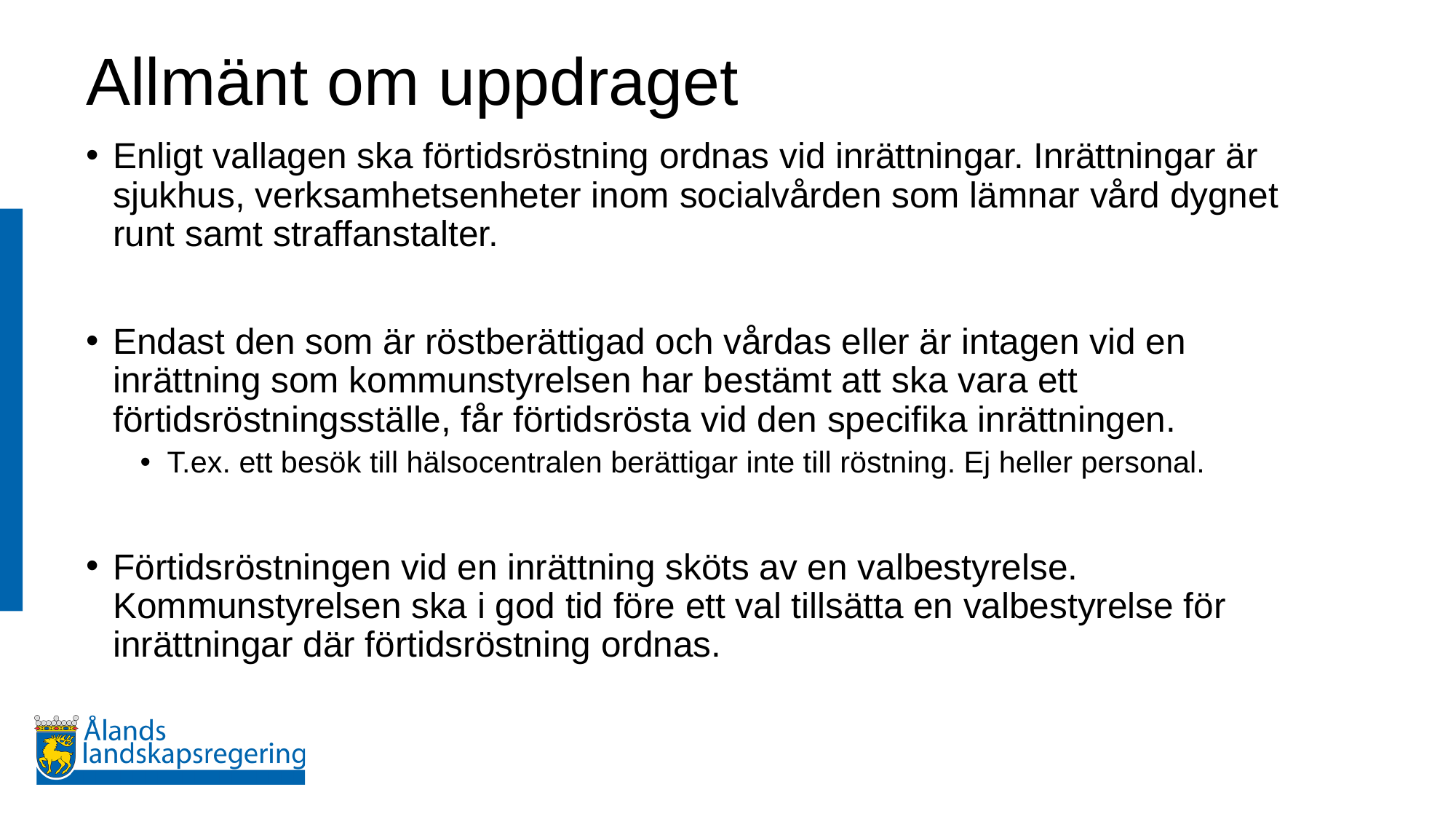

# Allmänt om uppdraget
Enligt vallagen ska förtidsröstning ordnas vid inrättningar. Inrättningar är sjukhus, verksamhetsenheter inom socialvården som lämnar vård dygnet runt samt straffanstalter.

Endast den som är röstberättigad och vårdas eller är intagen vid en inrättning som kommunstyrelsen har bestämt att ska vara ett förtidsröstningsställe, får förtidsrösta vid den specifika inrättningen.
T.ex. ett besök till hälsocentralen berättigar inte till röstning. Ej heller personal.

Förtidsröstningen vid en inrättning sköts av en valbestyrelse. Kommunstyrelsen ska i god tid före ett val tillsätta en valbestyrelse för inrättningar där förtidsröstning ordnas.